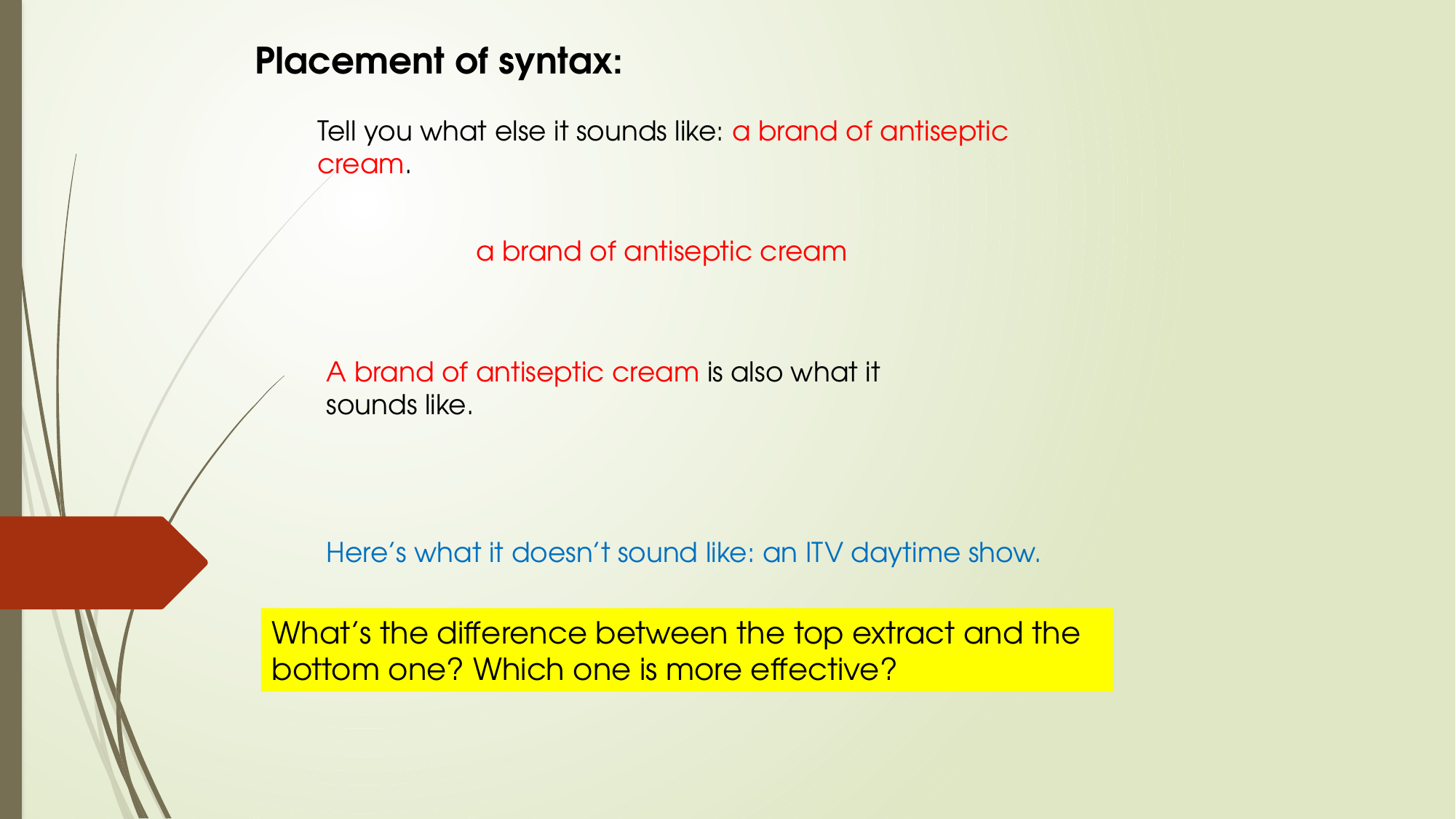

Placement of syntax:
Tell you what else it sounds like: a brand of antiseptic cream.
a brand of antiseptic cream
A brand of antiseptic cream is also what it sounds like.
Here’s what it doesn’t sound like: an ITV daytime show.
What’s the difference between the top extract and the bottom one? Which one is more effective?